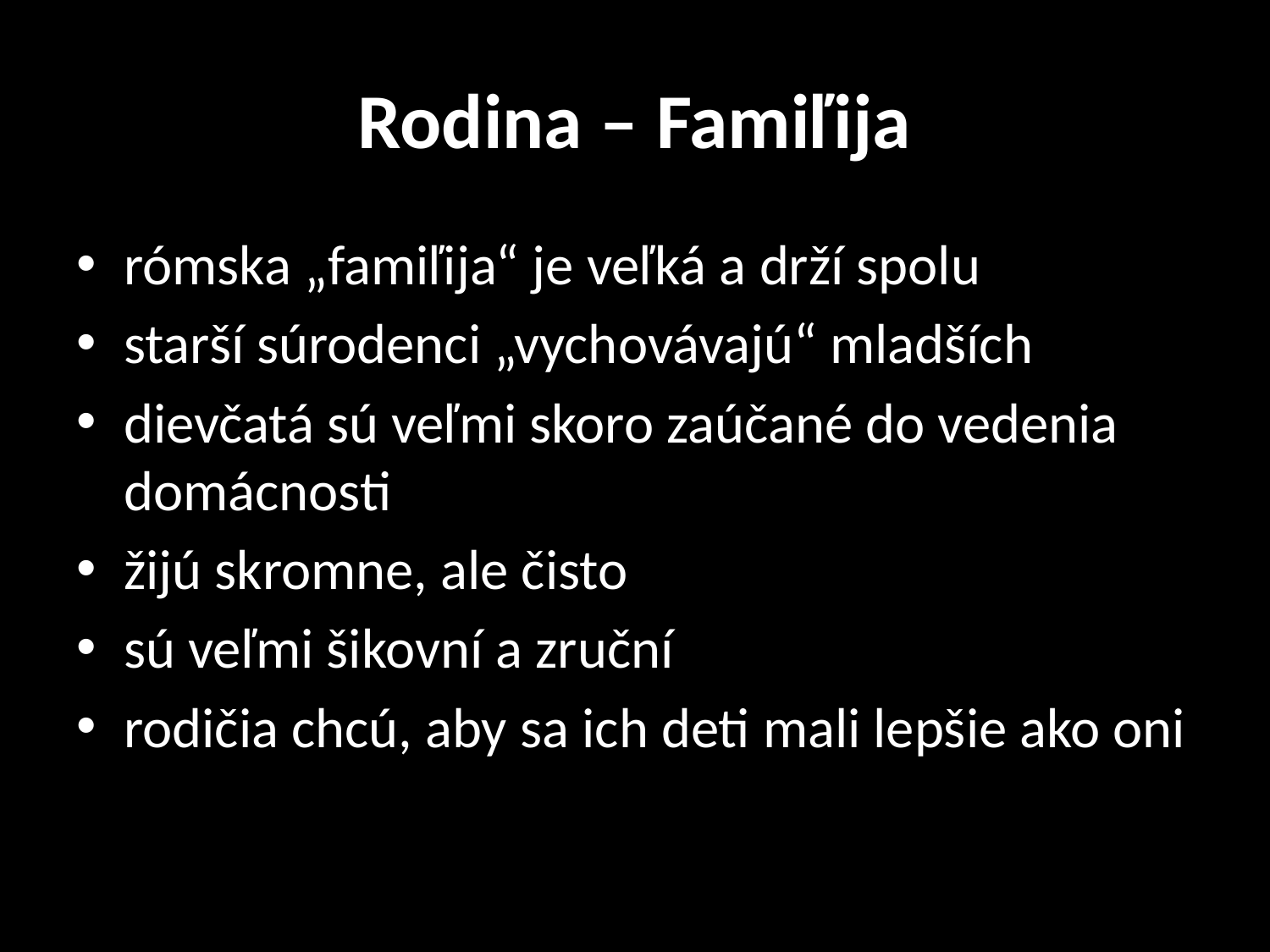

# Rodina – Famiľija
rómska „famiľija“ je veľká a drží spolu
starší súrodenci „vychovávajú“ mladších
dievčatá sú veľmi skoro zaúčané do vedenia domácnosti
žijú skromne, ale čisto
sú veľmi šikovní a zruční
rodičia chcú, aby sa ich deti mali lepšie ako oni